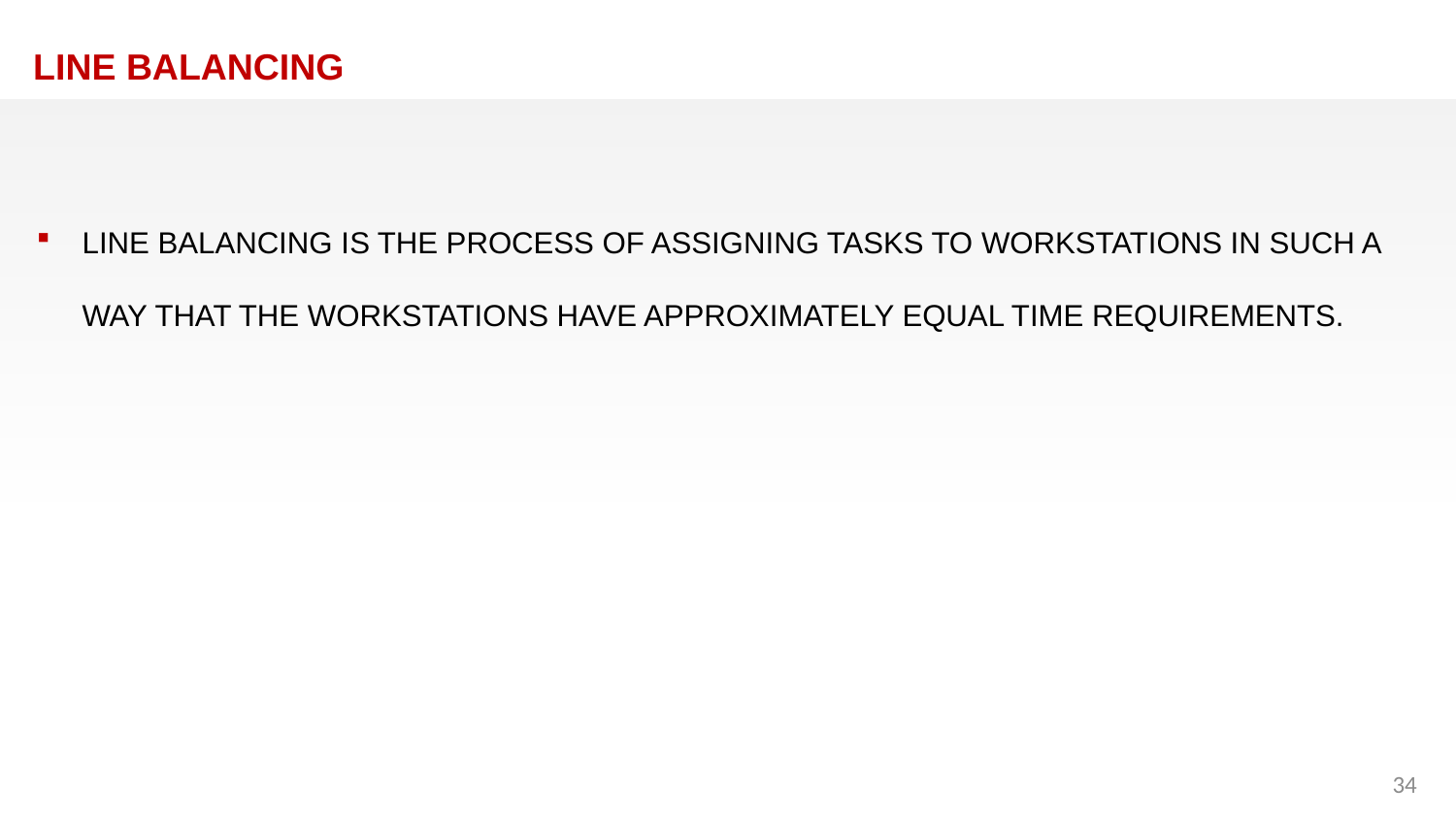

LINE BALANCING

LINE BALANCING IS THE PROCESS OF ASSIGNING TASKS TO WORKSTATIONS IN SUCH A WAY THAT THE WORKSTATIONS HAVE APPROXIMATELY EQUAL TIME REQUIREMENTS.